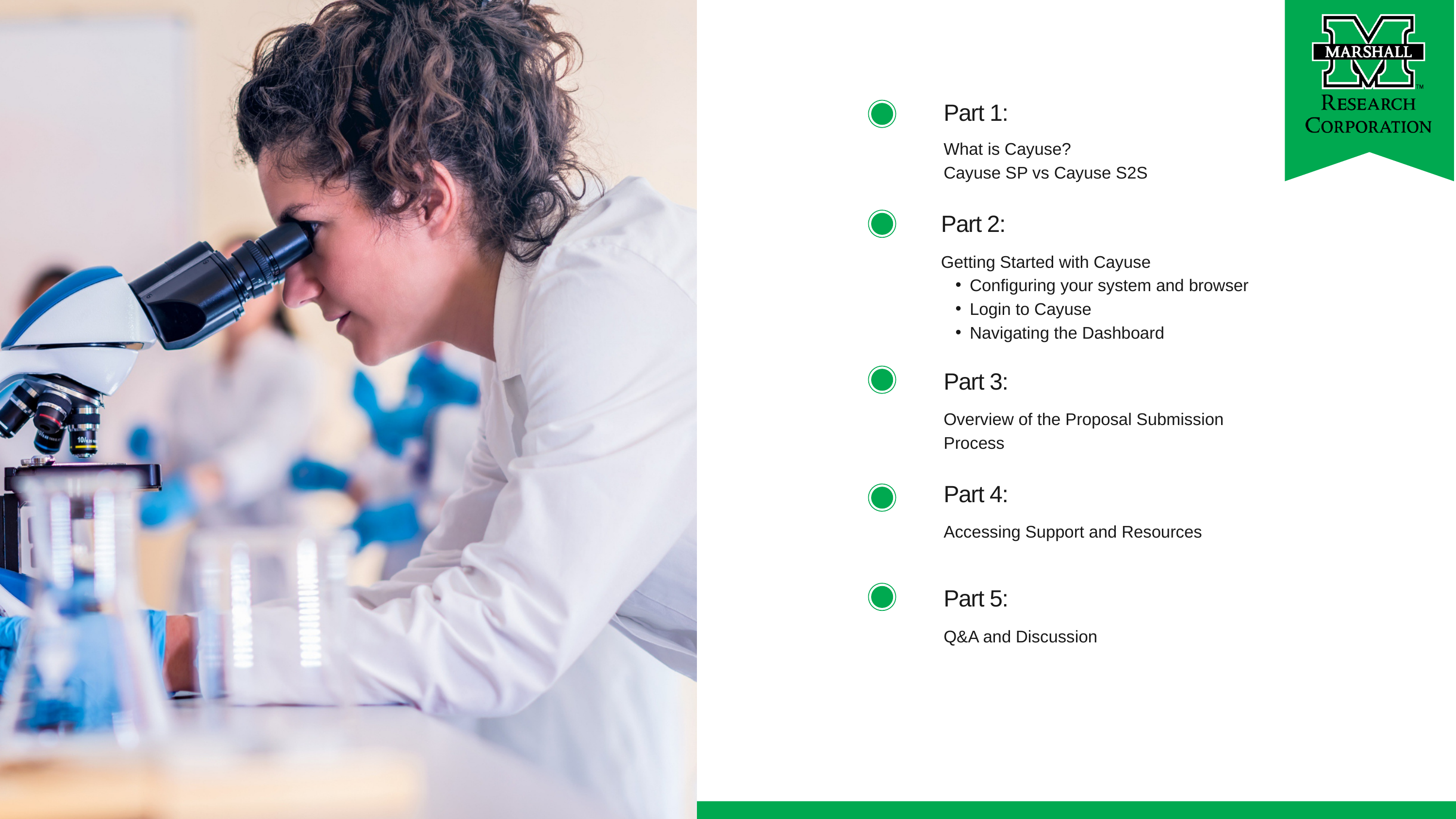

Part 1:

What is Cayuse?
Cayuse SP vs Cayuse S2S
Part 2:
Getting Started with Cayuse
Configuring your system and browser
Login to Cayuse
Navigating the Dashboard

Part 3:
Overview of the Proposal Submission Process
Part 4:
Accessing Support and Resources

Part 5:
Q&A and Discussion